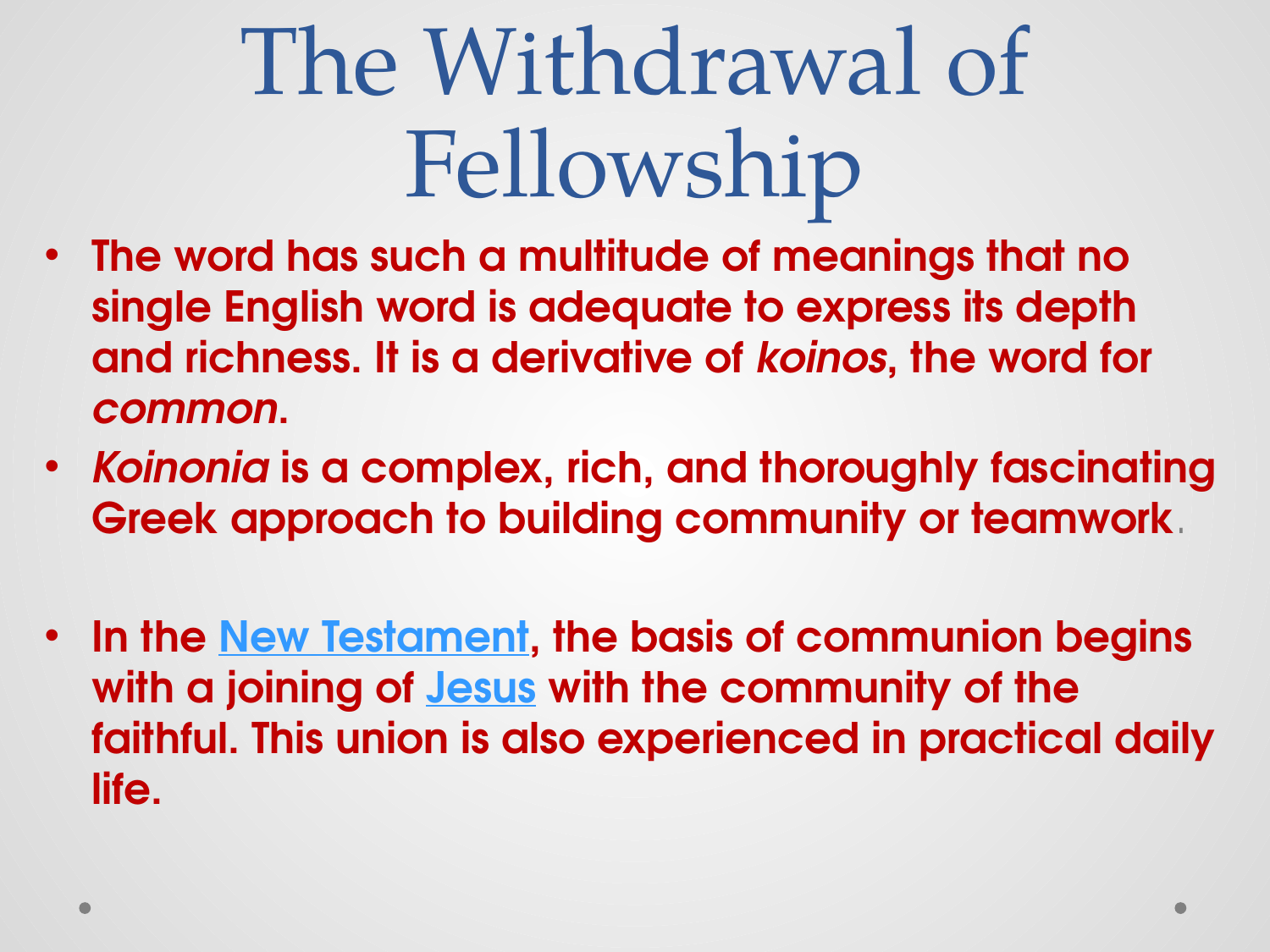

# The Withdrawal of Fellowship
The word has such a multitude of meanings that no single English word is adequate to express its depth and richness. It is a derivative of koinos, the word for common.
Koinonia is a complex, rich, and thoroughly fascinating Greek approach to building community or teamwork.

In the New Testament, the basis of communion begins with a joining of Jesus with the community of the faithful. This union is also experienced in practical daily life.